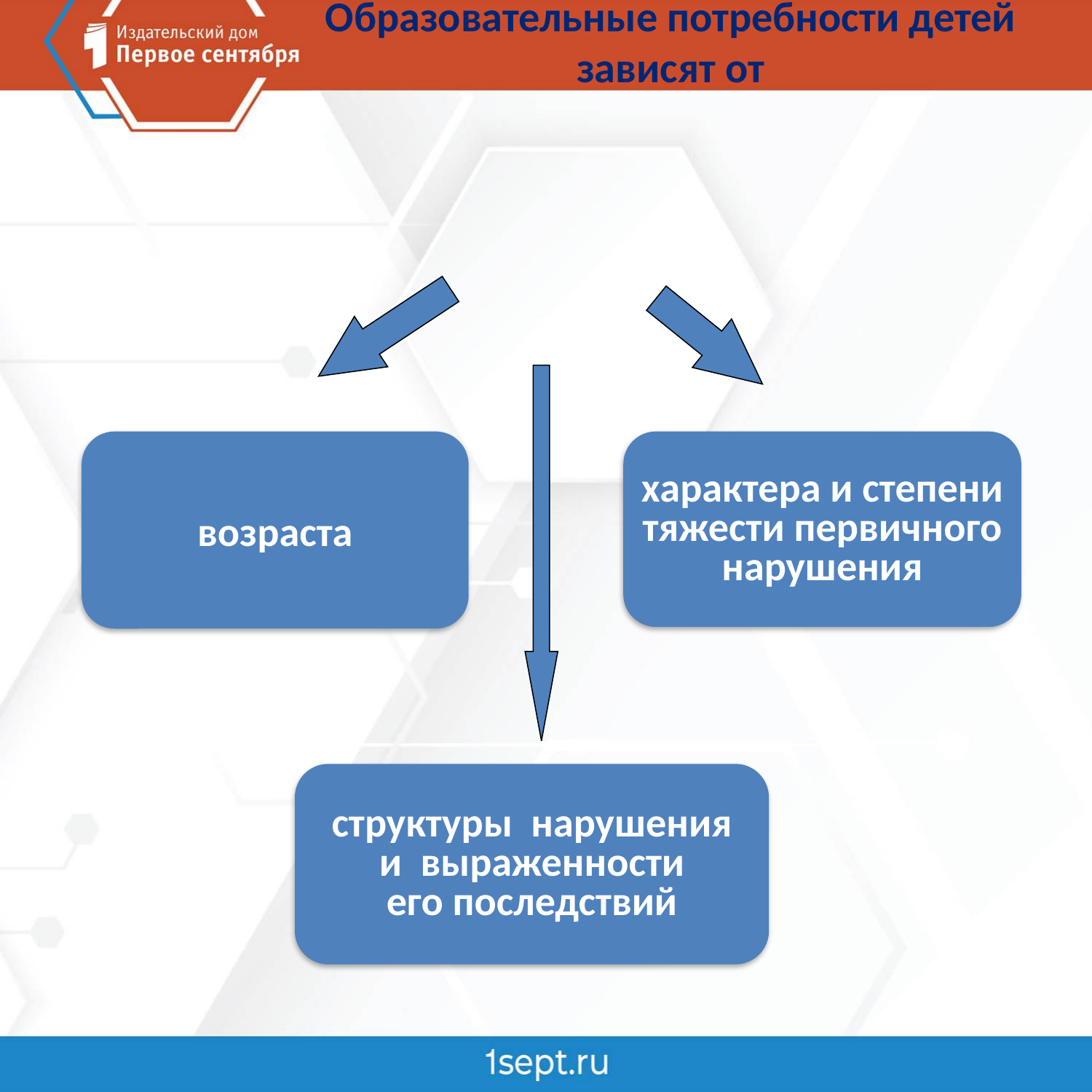

# Образовательные потребности детей зависят от

возраста
характера и степени
тяжести первичного
нарушения

структуры  нарушения
и  выраженности
его последствий